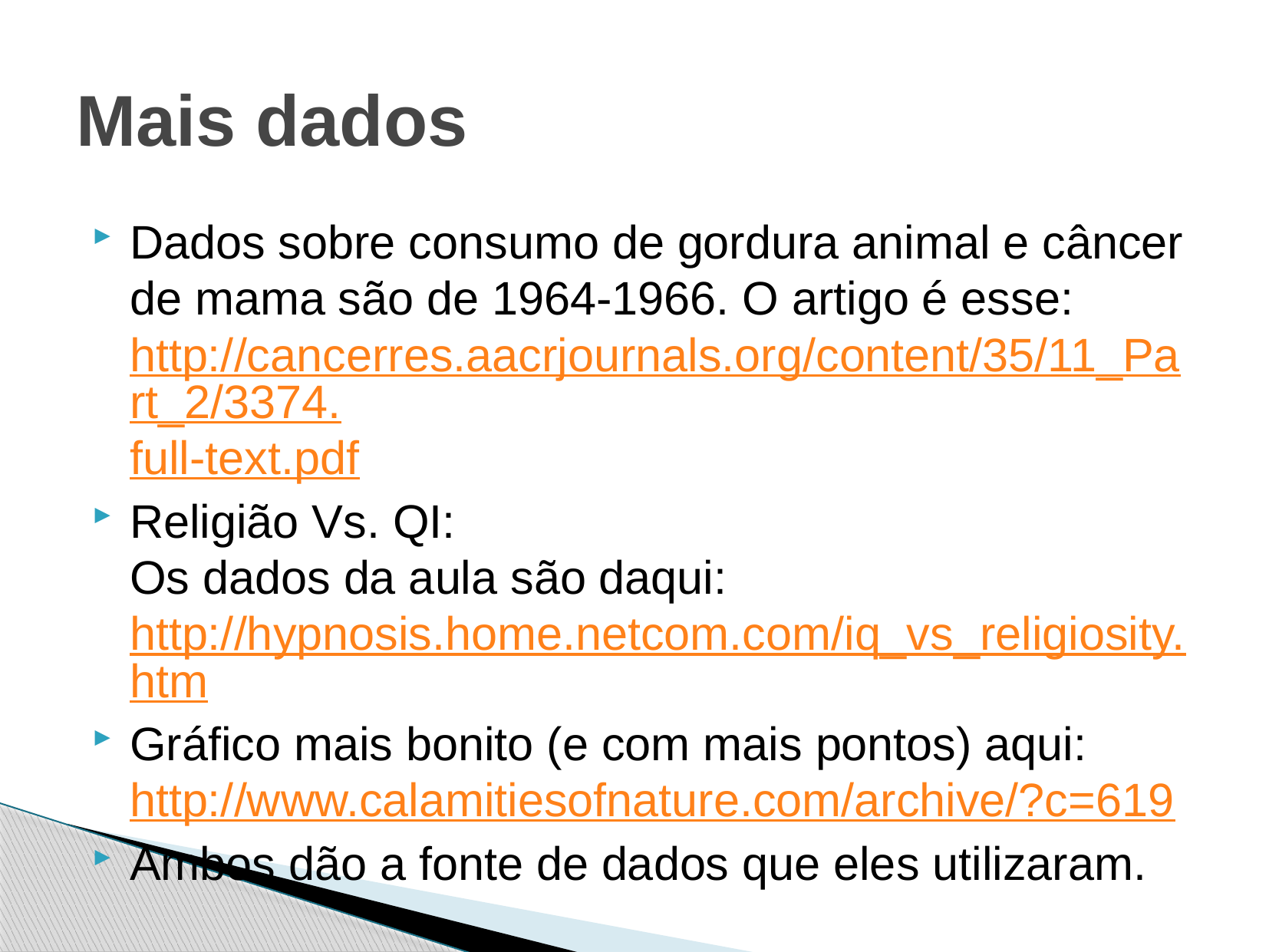

# Mais dados
Dados sobre consumo de gordura animal e câncer de mama são de 1964-1966. O artigo é esse:
http://cancerres.aacrjournals.org/content/35/11_Part_2/3374.full-text.pdf
Religião Vs. QI:
Os dados da aula são daqui:
http://hypnosis.home.netcom.com/iq_vs_religiosity.htm
Gráfico mais bonito (e com mais pontos) aqui:
http://www.calamitiesofnature.com/archive/?c=619
Ambos dão a fonte de dados que eles utilizaram.